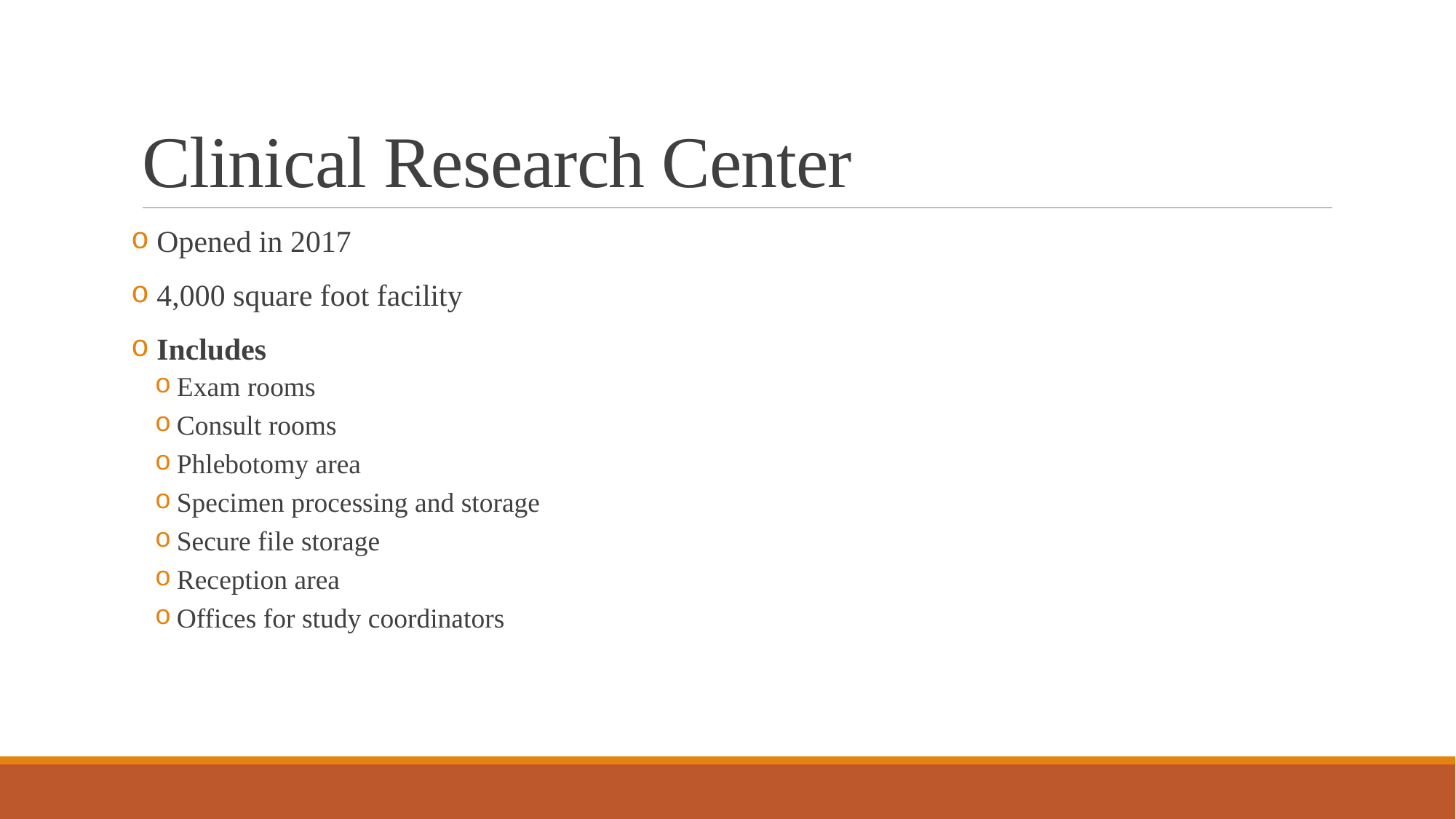

# Clinical Research Center
 Opened in 2017
 4,000 square foot facility
 Includes
Exam rooms
Consult rooms
Phlebotomy area
Specimen processing and storage
Secure file storage
Reception area
Offices for study coordinators